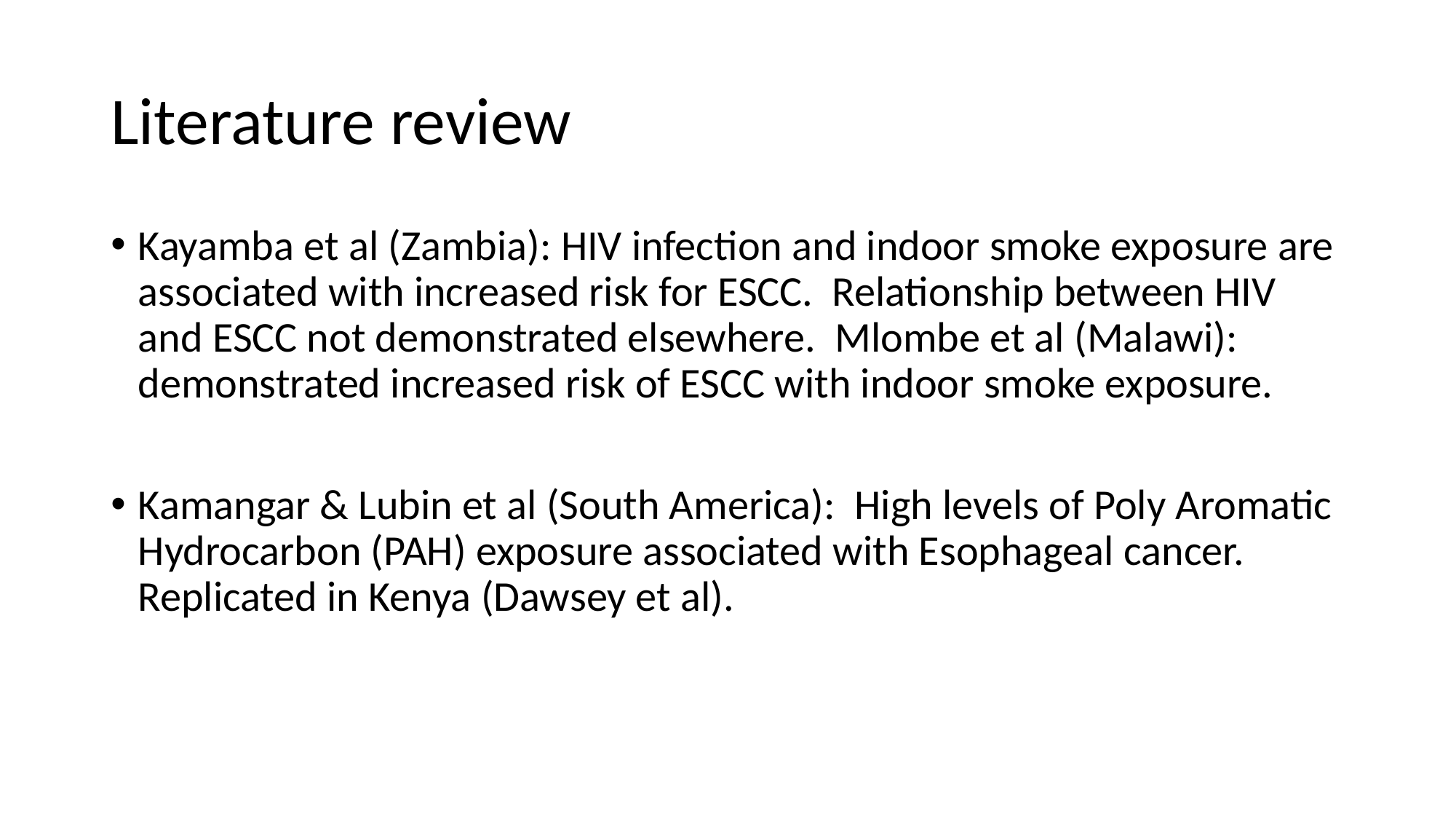

# Literature review
Kayamba et al (Zambia): HIV infection and indoor smoke exposure are associated with increased risk for ESCC.  Relationship between HIV and ESCC not demonstrated elsewhere.  Mlombe et al (Malawi): demonstrated increased risk of ESCC with indoor smoke exposure.

Kamangar & Lubin et al (South America):  High levels of Poly Aromatic Hydrocarbon (PAH) exposure associated with Esophageal cancer. Replicated in Kenya (Dawsey et al).